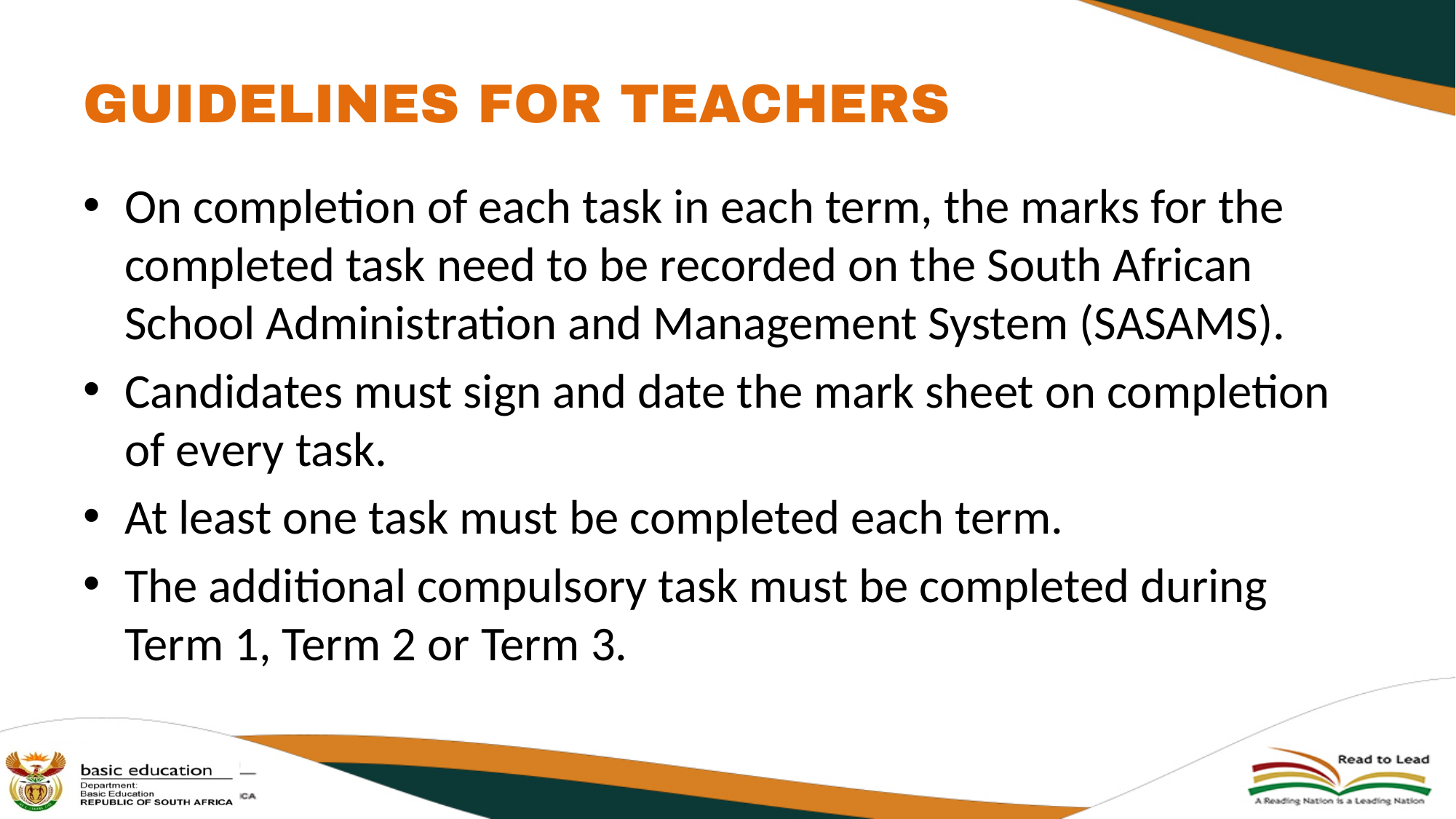

# GUIDELINES FOR TEACHERS
On completion of each task in each term, the marks for the completed task need to be recorded on the South African School Administration and Management System (SASAMS).
Candidates must sign and date the mark sheet on completion of every task.
At least one task must be completed each term.
The additional compulsory task must be completed during Term 1, Term 2 or Term 3.